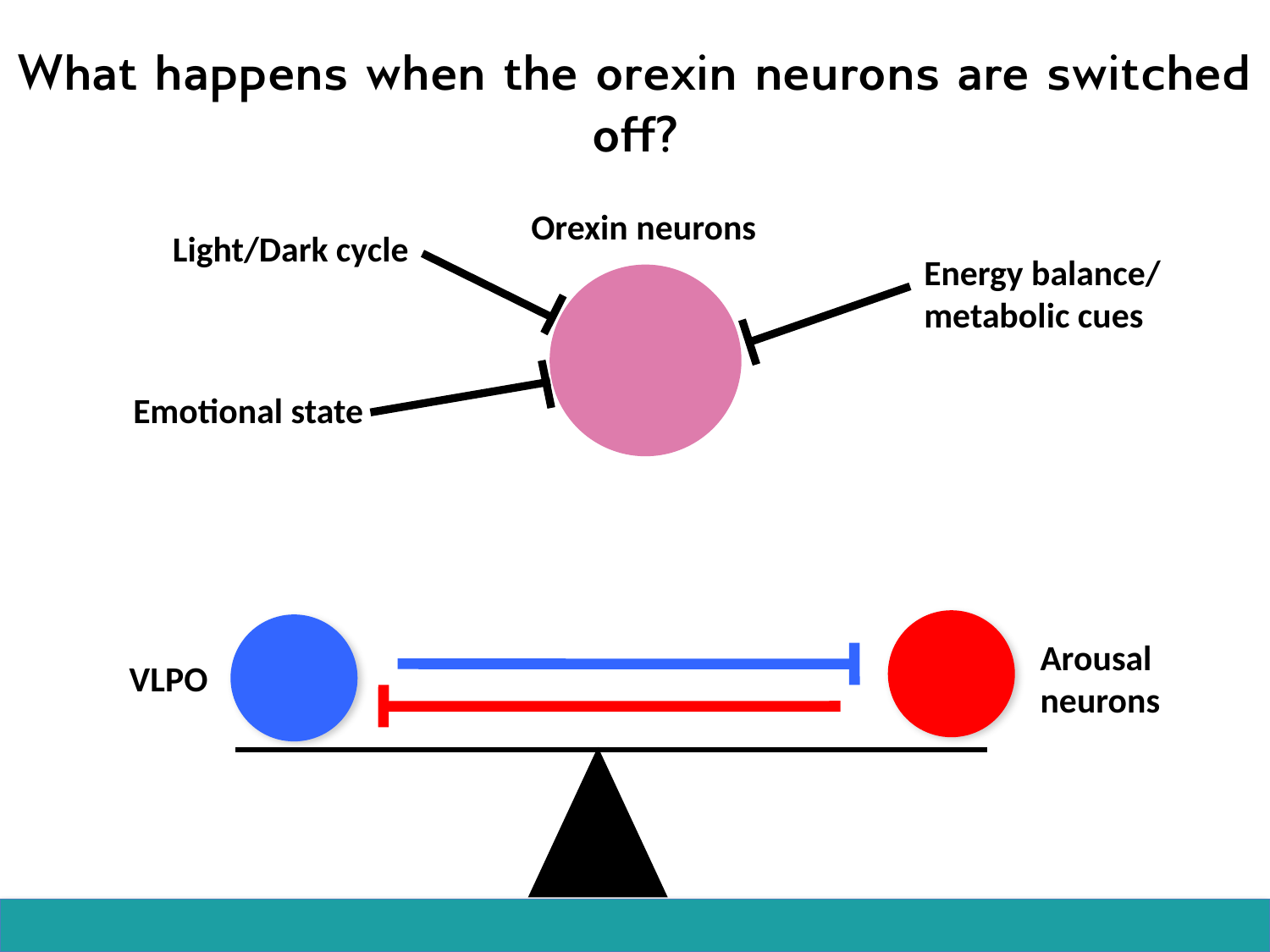

# What happens when the orexin neurons are switched off?
Orexin neurons

Light/Dark cycle
Energy balance/
metabolic cues

Emotional state

Arousal
neurons

VLPO